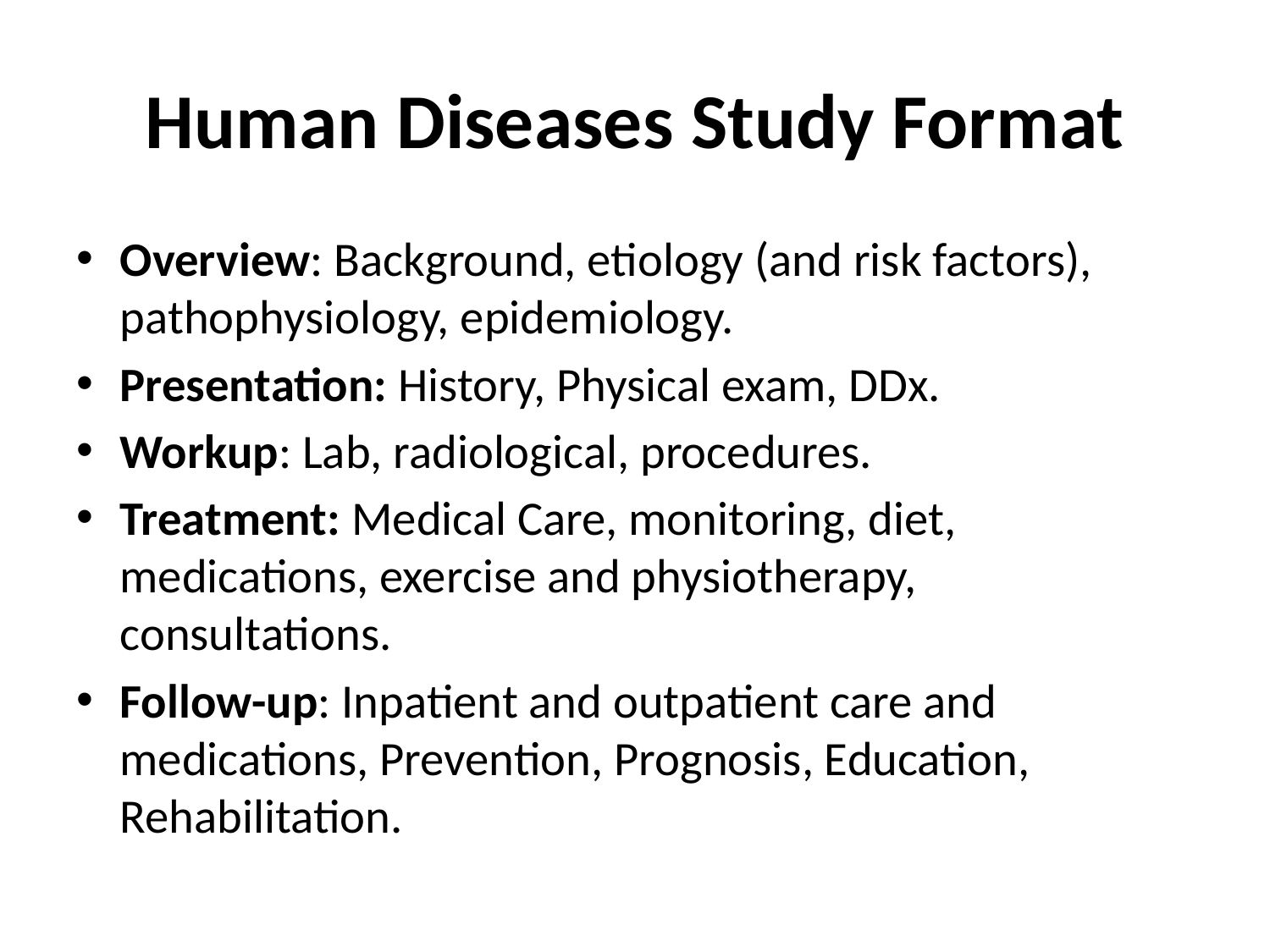

# Human Diseases Study Format
Overview: Background, etiology (and risk factors), pathophysiology, epidemiology.
Presentation: History, Physical exam, DDx.
Workup: Lab, radiological, procedures.
Treatment: Medical Care, monitoring, diet, medications, exercise and physiotherapy, consultations.
Follow-up: Inpatient and outpatient care and medications, Prevention, Prognosis, Education, Rehabilitation.